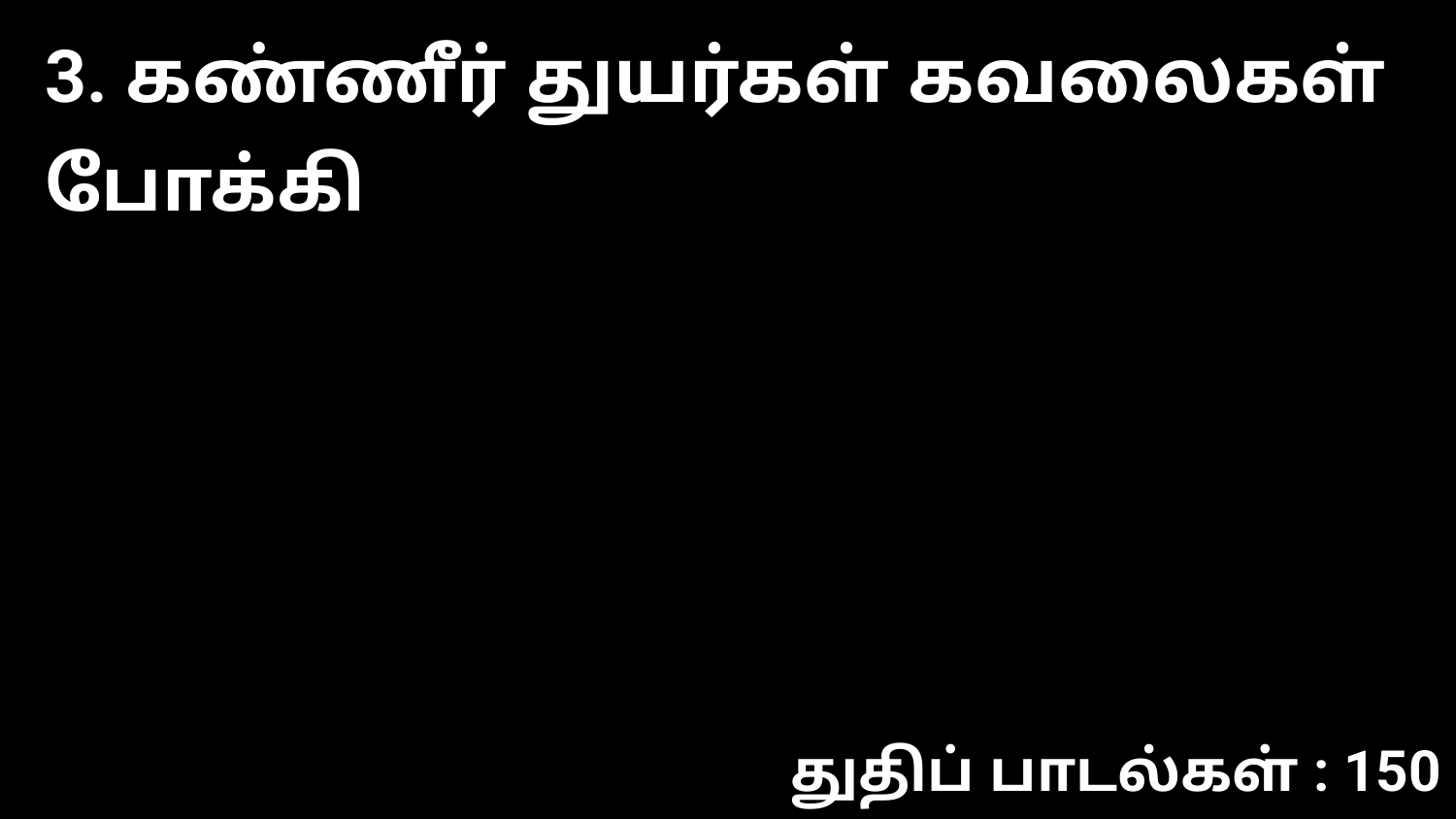

3. கண்ணீர் துயர்கள் கவலைகள் போக்கி
துதிப் பாடல்கள் : 150